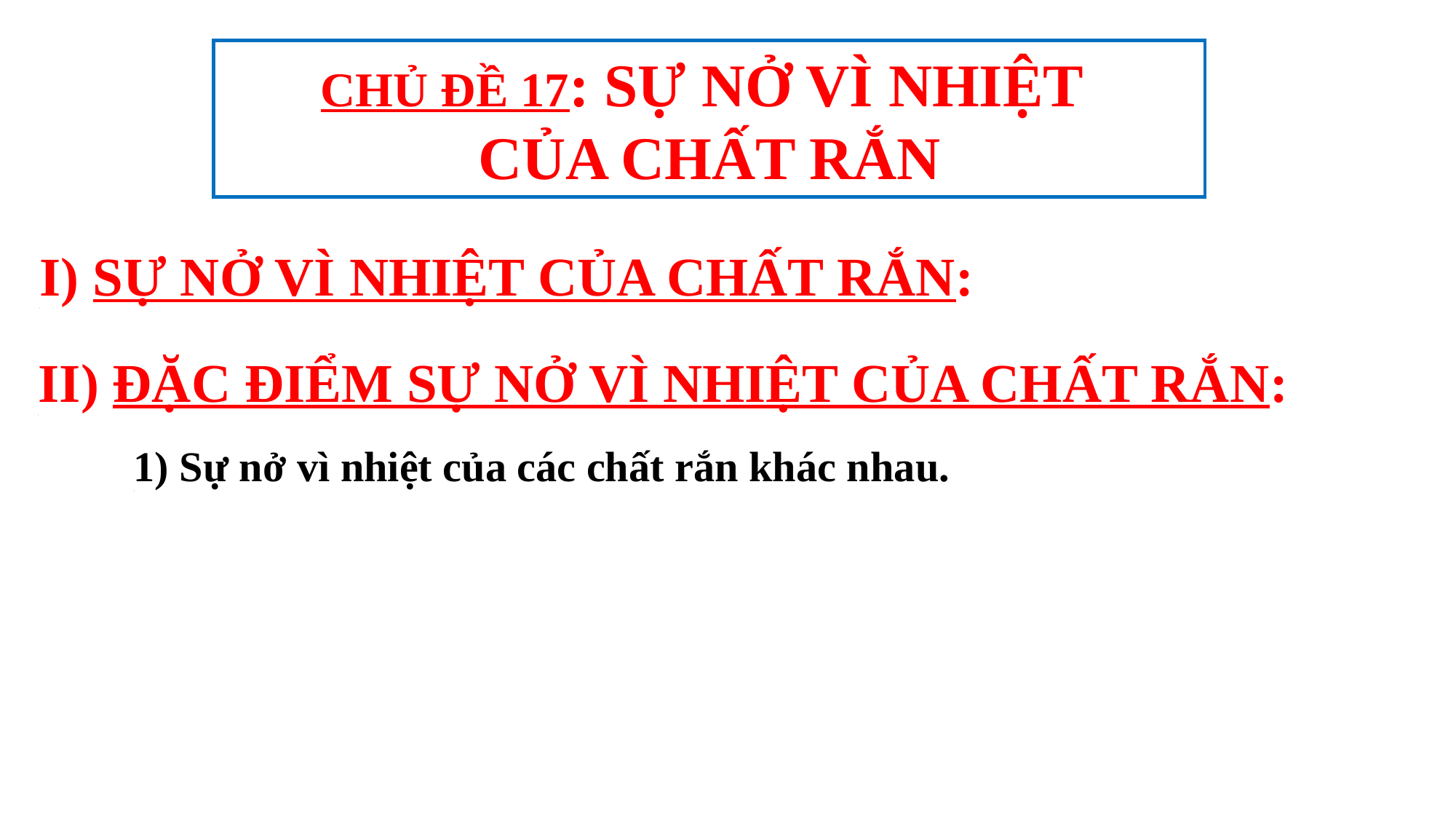

CHỦ ĐỀ 17: SỰ NỞ VÌ NHIỆT
CỦA CHẤT RẮN
I) SỰ NỞ VÌ NHIỆT CỦA CHẤT RẮN:
[
II) ĐẶC ĐIỂM SỰ NỞ VÌ NHIỆT CỦA CHẤT RẮN:
[
1) Sự nở vì nhiệt của các chất rắn khác nhau.
[